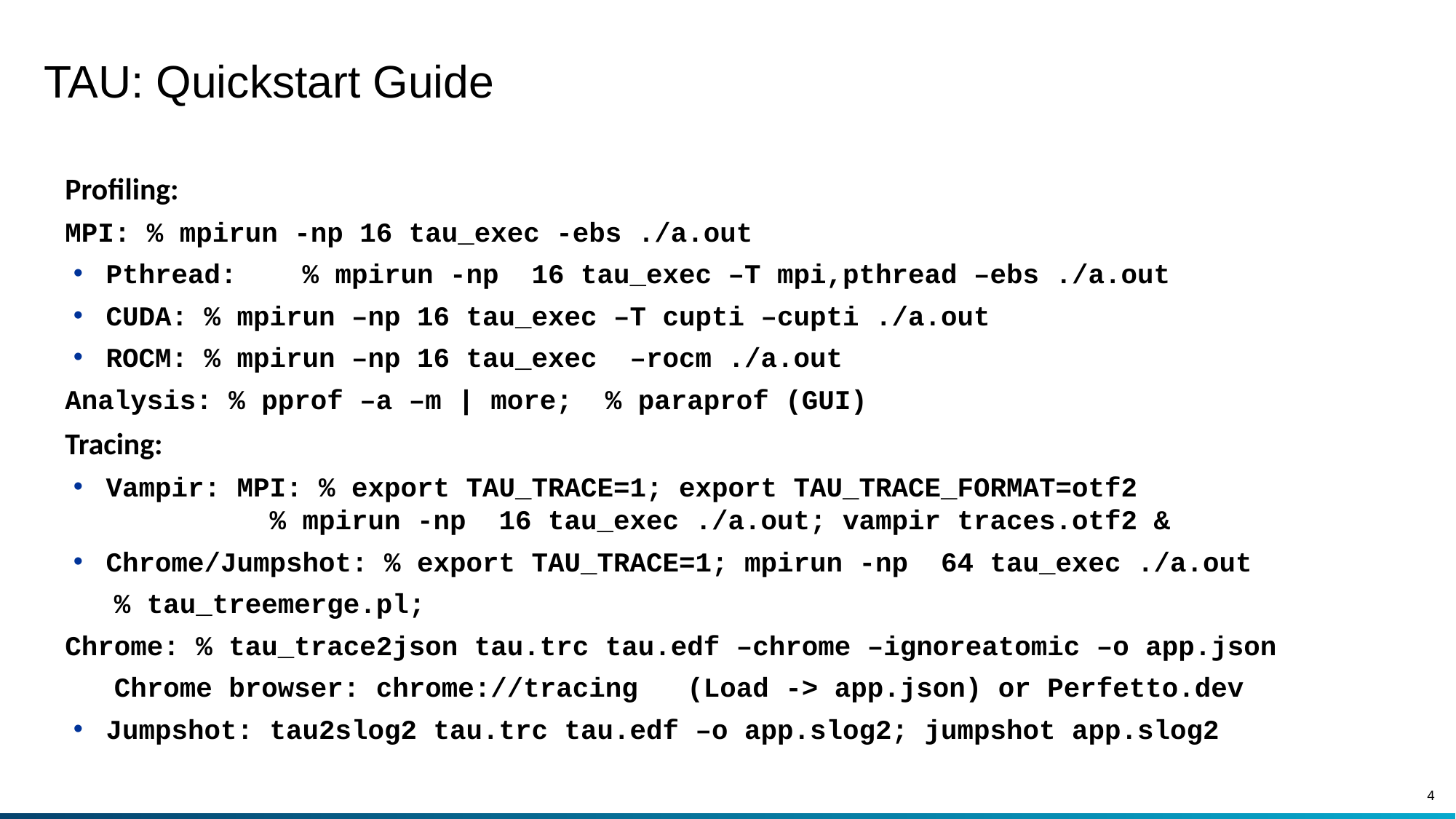

# TAU: Quickstart Guide
Profiling:
MPI: % mpirun -np 16 tau_exec -ebs ./a.out
Pthread:    % mpirun -np  16 tau_exec –T mpi,pthread –ebs ./a.out
CUDA: % mpirun –np 16 tau_exec –T cupti –cupti ./a.out
ROCM: % mpirun –np 16 tau_exec  –rocm ./a.out
Analysis: % pprof –a –m | more;  % paraprof (GUI)
Tracing:
Vampir: MPI: % export TAU_TRACE=1; export TAU_TRACE_FORMAT=otf2
          % mpirun -np  16 tau_exec ./a.out; vampir traces.otf2 &
Chrome/Jumpshot: % export TAU_TRACE=1; mpirun -np  64 tau_exec ./a.out
   % tau_treemerge.pl;
Chrome: % tau_trace2json tau.trc tau.edf –chrome –ignoreatomic –o app.json
   Chrome browser: chrome://tracing   (Load -> app.json) or Perfetto.dev
Jumpshot: tau2slog2 tau.trc tau.edf –o app.slog2; jumpshot app.slog2